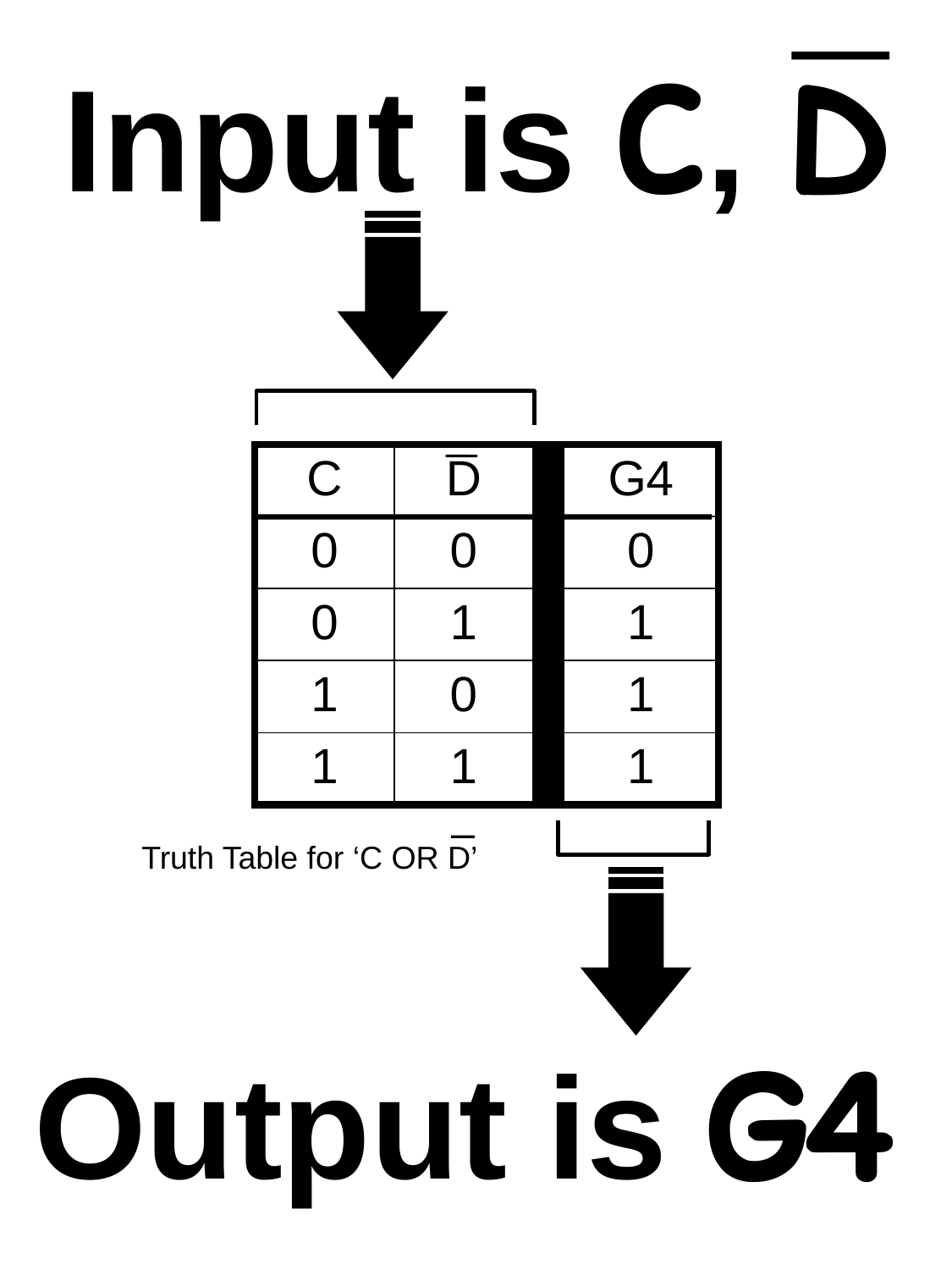

Input is C, D

| C | D |  | G4 |
| --- | --- | --- | --- |
| 0 | 0 |  | 0 |
| 0 | 1 |  | 1 |
| 1 | 0 |  | 1 |
| 1 | 1 |  | 1 |

Truth Table for ‘C OR D’

Output is G4